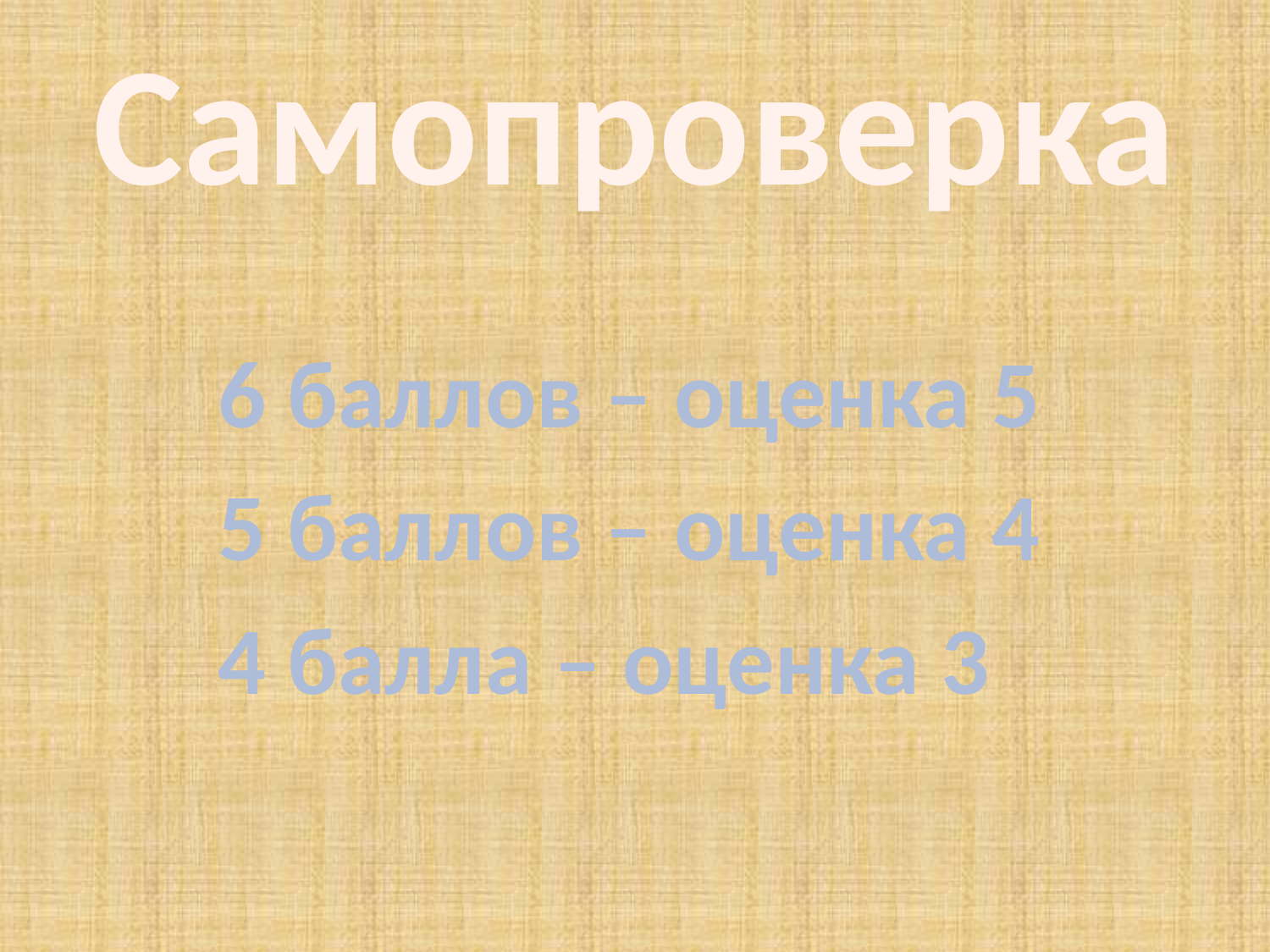

# Самопроверка
6 баллов – оценка 5
5 баллов – оценка 4
4 балла – оценка 3